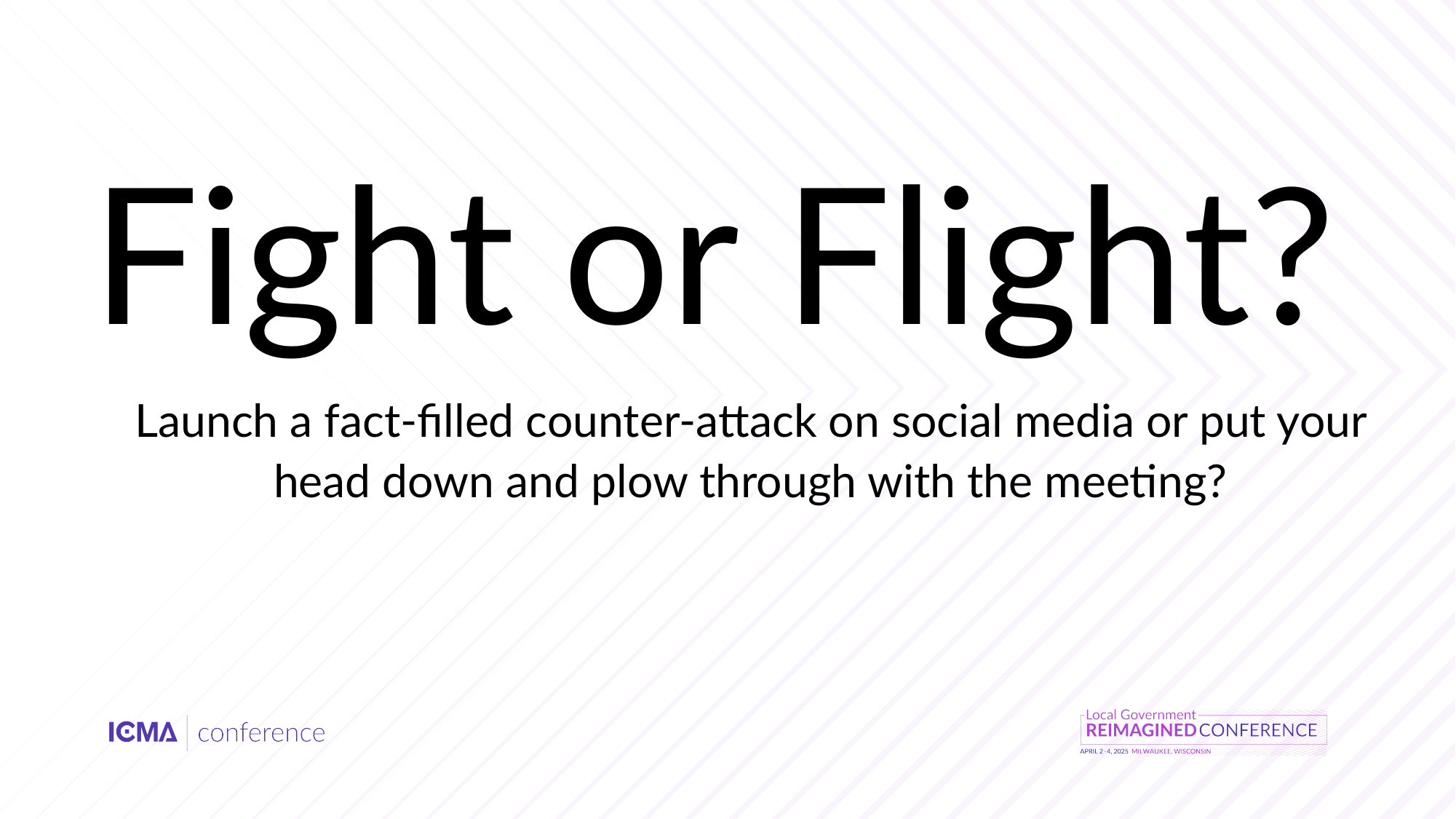

Fight or Flight?
Launch a fact-filled counter-attack on social media or put your head down and plow through with the meeting?